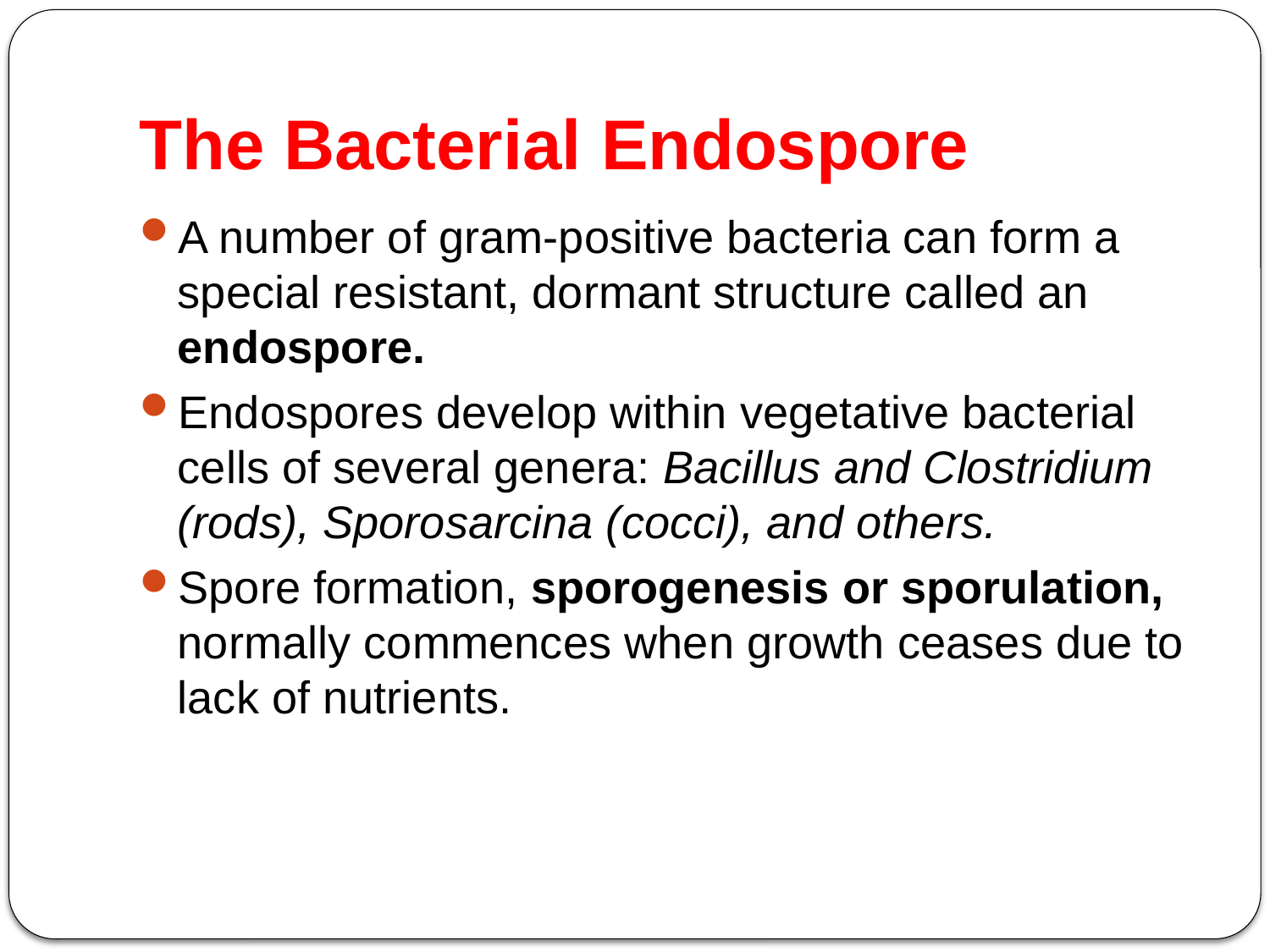

# The Bacterial Endospore
A number of gram-positive bacteria can form a special resistant, dormant structure called an endospore.
Endospores develop within vegetative bacterial cells of several genera: Bacillus and Clostridium (rods), Sporosarcina (cocci), and others.
Spore formation, sporogenesis or sporulation, normally commences when growth ceases due to lack of nutrients.